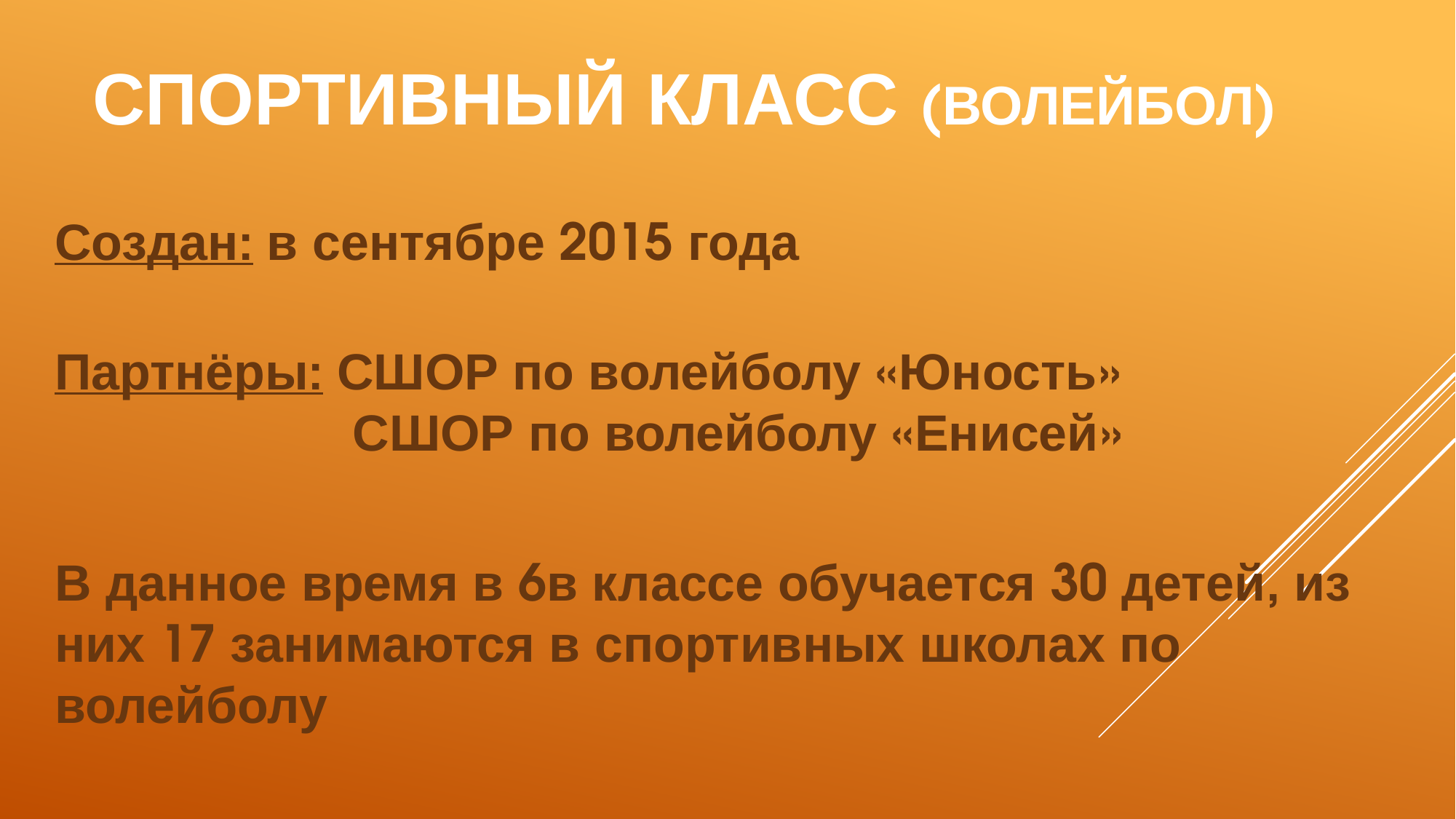

# Спортивный класс (волейбол)
Создан: в сентябре 2015 года

Партнёры: СШОР по волейболу «Юность»
                     СШОР по волейболу «Енисей»

В данное время в 6в классе обучается 30 детей, из них 17 занимаются в спортивных школах по волейболу